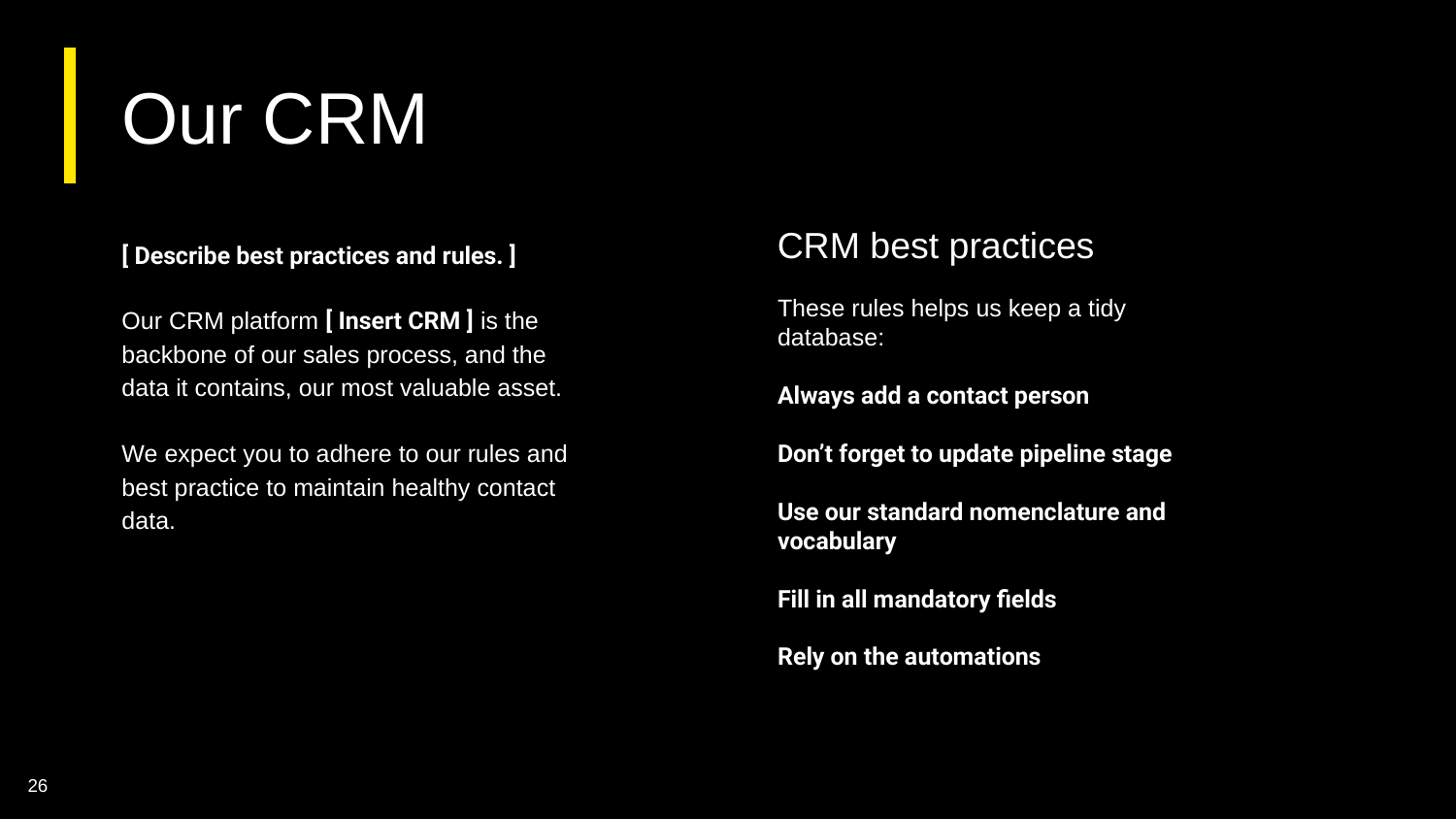

# Our CRM
[ Describe best practices and rules. ]
Our CRM platform [ Insert CRM ] is the backbone of our sales process, and the data it contains, our most valuable asset.
We expect you to adhere to our rules and best practice to maintain healthy contact data.
CRM best practices
These rules helps us keep a tidy database:

Always add a contact person

Don’t forget to update pipeline stage

Use our standard nomenclature and vocabulary

Fill in all mandatory fields

Rely on the automations
26